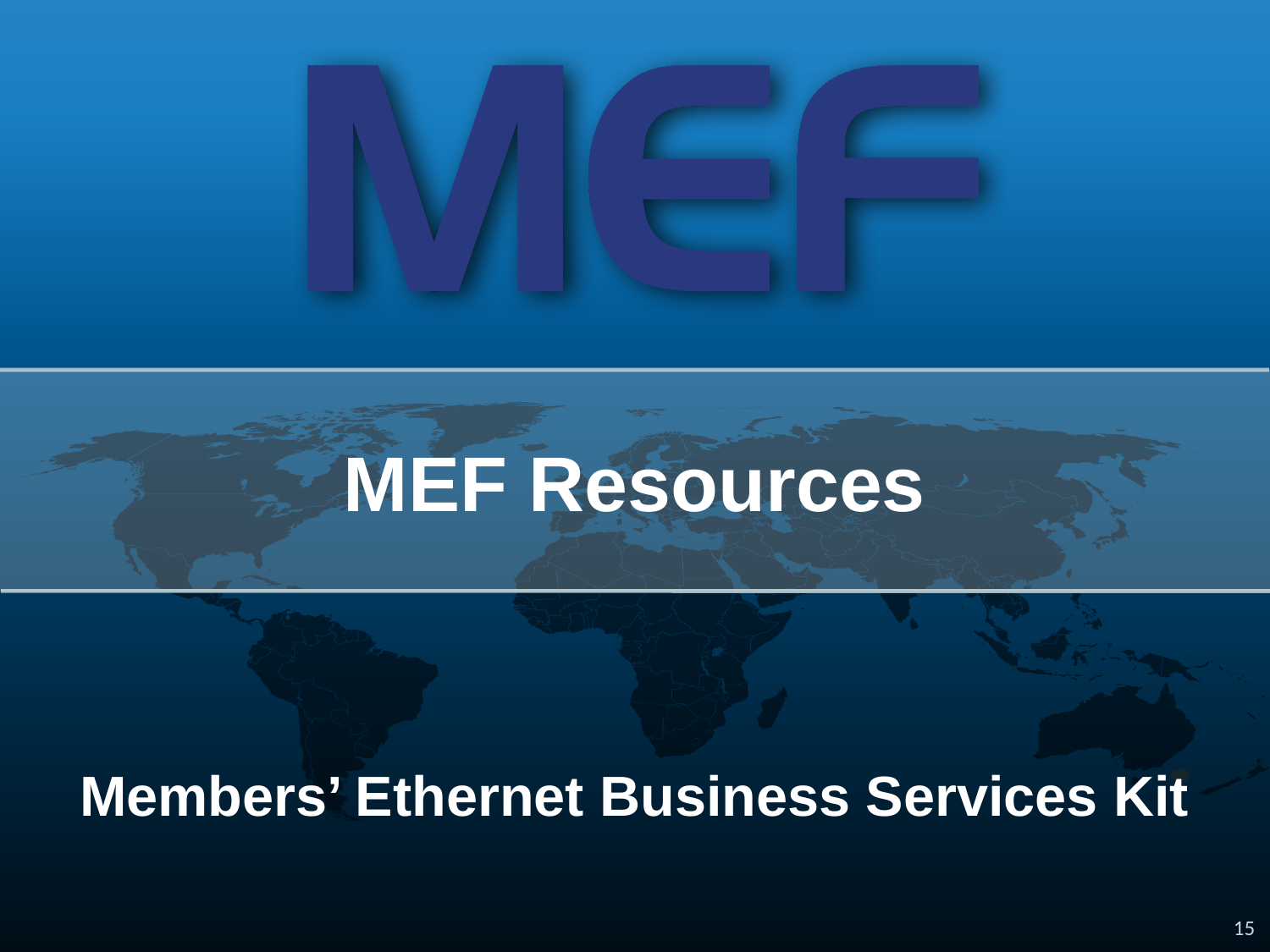

# MEF Resources
Members’ Ethernet Business Services Kit